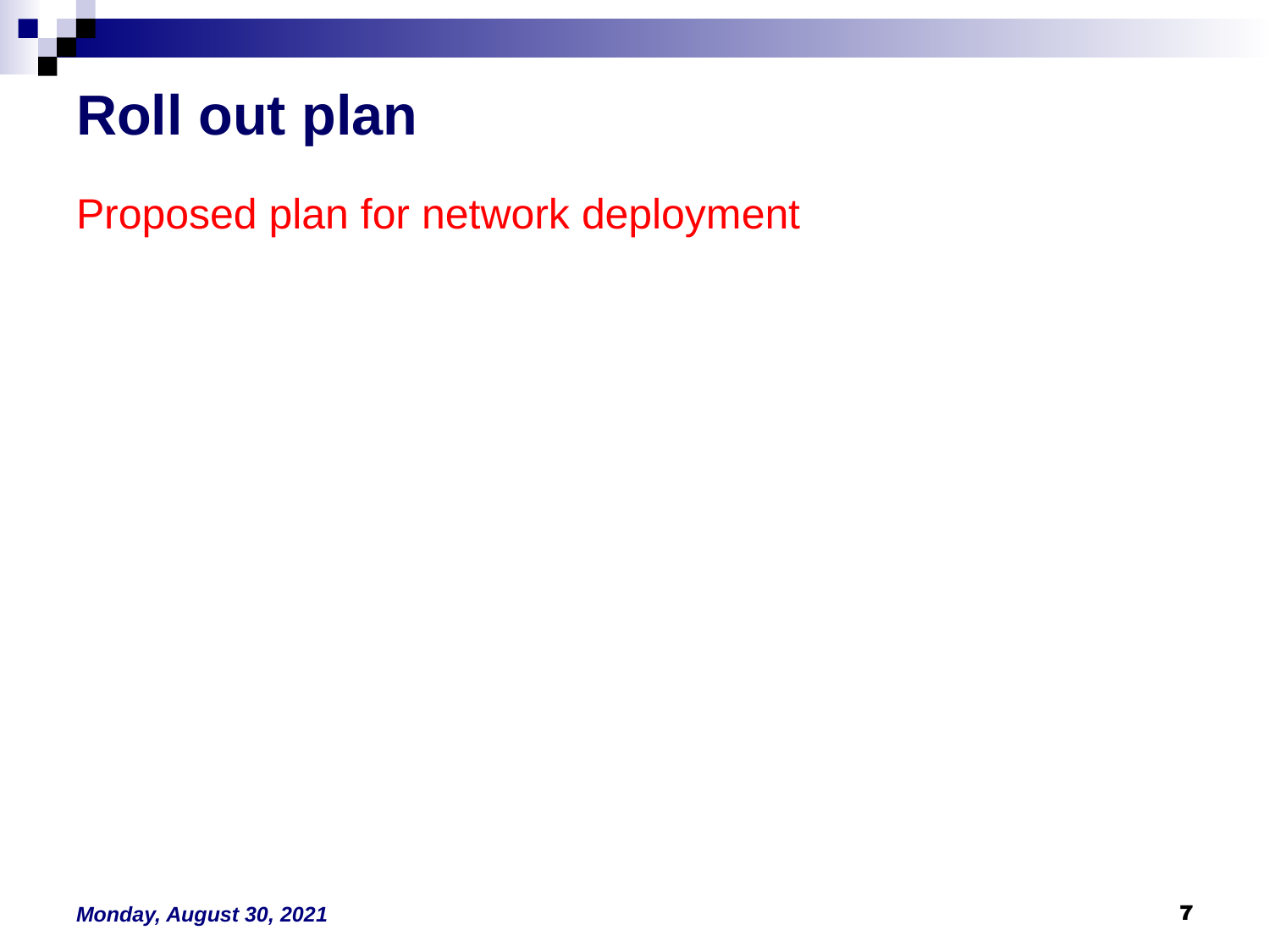

# Roll out plan
Proposed plan for network deployment
Monday, August 30, 2021
7